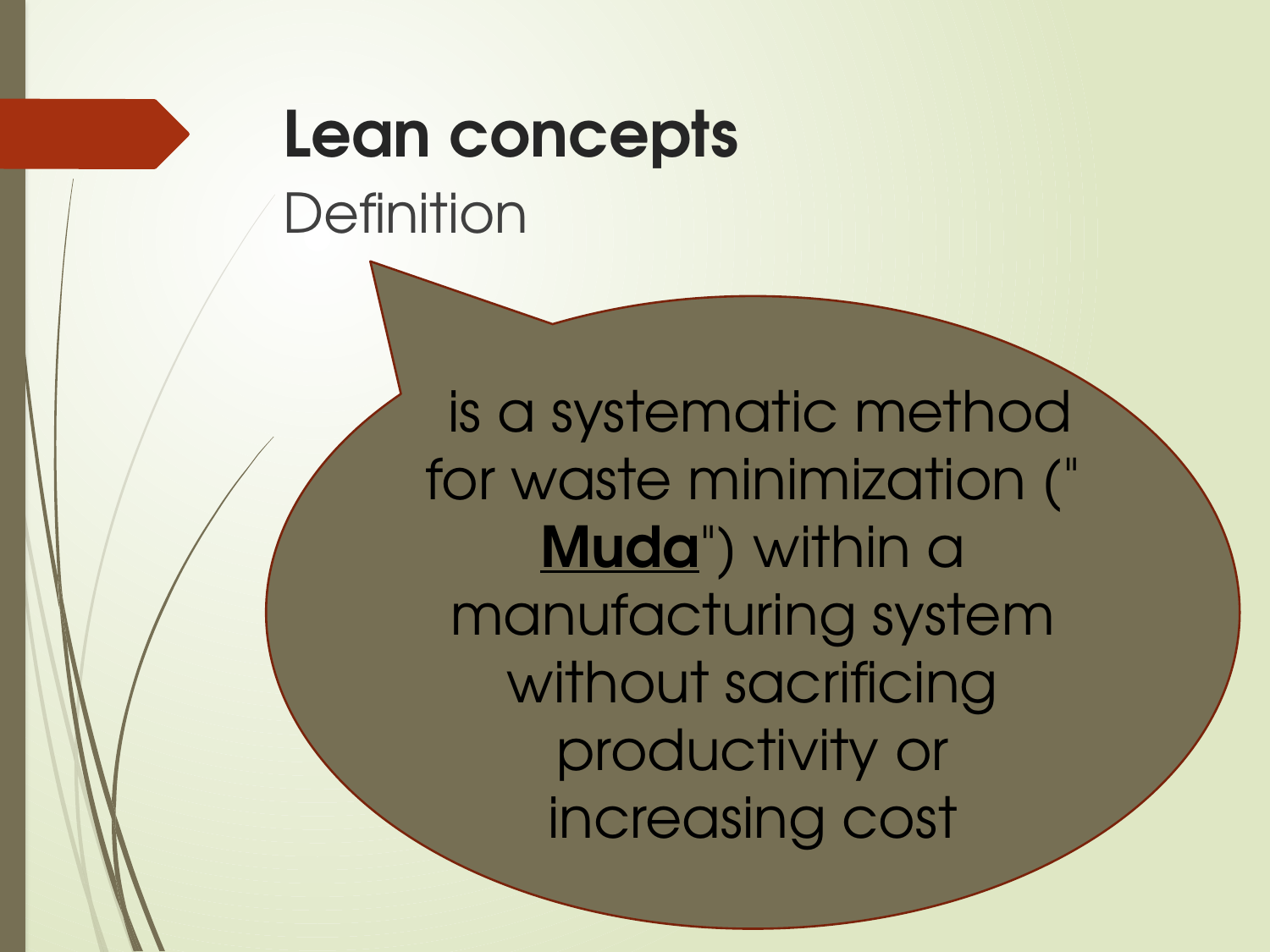

# Lean concepts Definition

 is a systematic method for waste minimization ("Muda") within a manufacturing system without sacrificing productivity or increasing cost